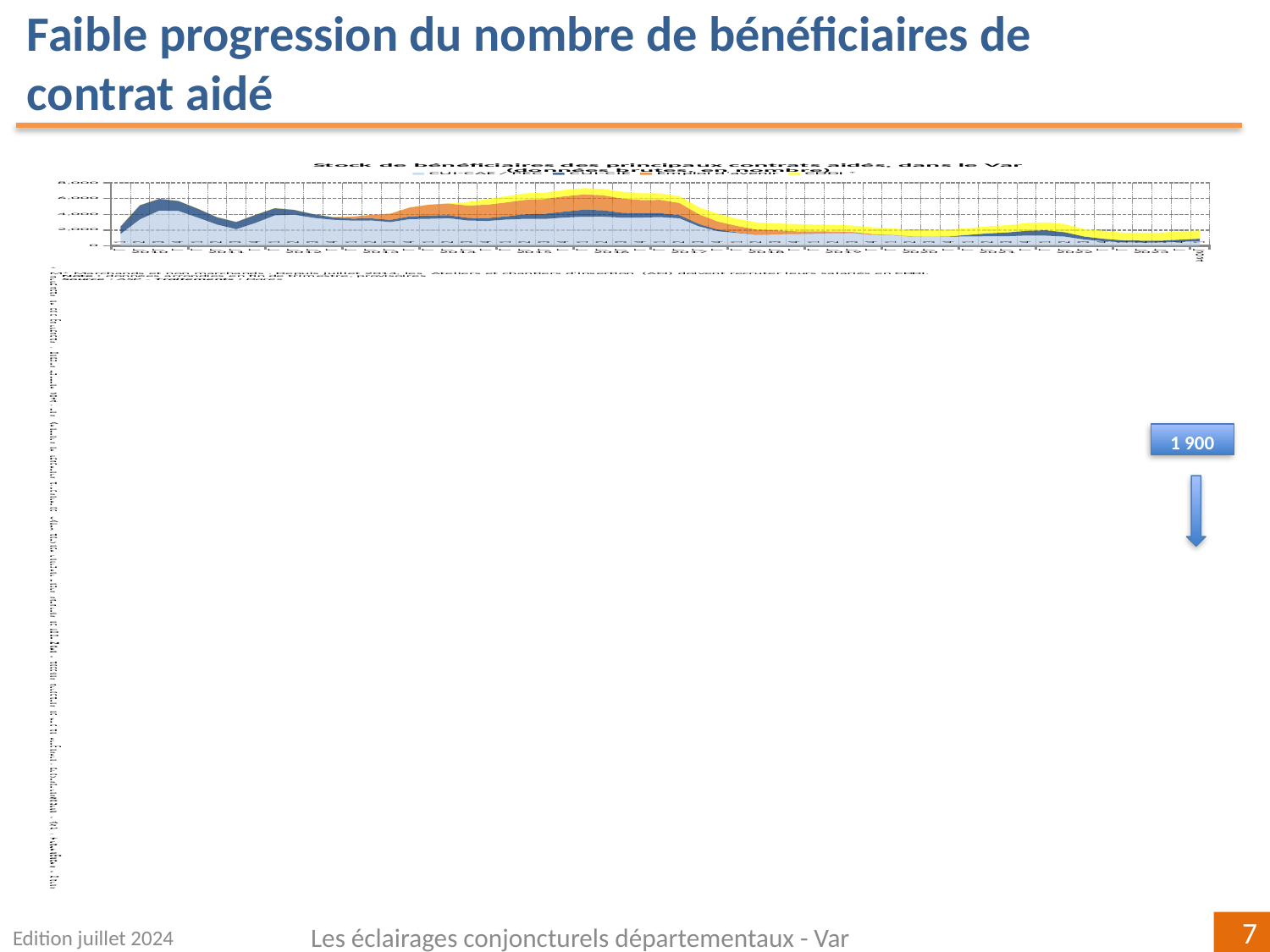

Faible progression du nombre de bénéficiaires de contrat aidé

### Chart: Stock de bénéficiaires des principaux contrats aidés, dans le Var
(données brutes, en nombre)

| Category | CUI-CAE / PEC | CUI-CIE | Emploi d'avenir | CDDI * |
|---|---|---|---|---|
| T1 | 1515.0 | 946.0 | 0.0 | 0.0 |
| T2 | 3370.0 | 1786.0 | 0.0 | 0.0 |
| T3 | 4478.0 | 1486.0 | 0.0 | 0.0 |
| T4 | 4439.0 | 1254.0 | 0.0 | 0.0 |
| T1 | 3595.0 | 1122.0 | 0.0 | 0.0 |
| T2 | 2711.0 | 918.0 | 0.0 | 0.0 |
| T3 | 2112.0 | 915.0 | 0.0 | 0.0 |
| T4 | 2921.0 | 1016.0 | 0.0 | 0.0 |
| T1 | 3871.0 | 902.0 | 0.0 | 0.0 |
| T2 | 3959.0 | 604.0 | 0.0 | 0.0 |
| T3 | 3559.0 | 460.0 | 0.0 | 0.0 |
| T4 | 3312.0 | 327.0 | 0.0 | 0.0 |
| T1 | 3214.0 | 245.0 | 238.0 | 0.0 |
| T2 | 3221.0 | 265.0 | 444.0 | 0.0 |
| T3 | 3018.0 | 282.0 | 788.0 | 0.0 |
| T4 | 3392.0 | 338.0 | 1142.0 | 0.0 |
| T1 | 3431.0 | 417.0 | 1383.0 | 0.0 |
| T2 | 3515.0 | 380.0 | 1484.0 | 0.0 |
| T3 | 3222.0 | 331.0 | 1561.0 | 441.0 |
| T4 | 3159.0 | 355.0 | 1706.0 | 721.0 |
| T1 | 3336.0 | 402.0 | 1772.0 | 781.0 |
| T2 | 3436.0 | 569.0 | 1837.0 | 831.0 |
| T3 | 3414.0 | 657.0 | 1875.0 | 806.0 |
| T4 | 3592.0 | 746.0 | 1950.0 | 809.0 |
| T1 | 3698.0 | 887.0 | 1935.0 | 807.0 |
| T2 | 3713.0 | 805.0 | 1913.0 | 812.0 |
| T3 | 3585.0 | 623.0 | 1803.0 | 876.0 |
| T4 | 3595.0 | 542.0 | 1683.0 | 860.0 |
| T1 | 3646.0 | 507.0 | 1680.0 | 832.0 |
| T2 | 3500.0 | 396.0 | 1546.0 | 870.0 |
| T3 | 2483.0 | 294.0 | 1235.0 | 888.0 |
| T4 | 1850.0 | 192.0 | 1028.0 | 989.0 |
| T1 | 1638.0 | 66.0 | 816.0 | 906.0 |
| T2 | 1401.0 | 5.0 | 657.0 | 904.0 |
| T3 | 1472.0 | 0.0 | 498.0 | 871.0 |
| T4 | 1481.0 | 1.0 | 369.0 | 919.0 |
| T1 | 1558.0 | 2.0 | 278.0 | 866.0 |
| T2 | 1597.0 | 3.0 | 216.0 | 850.0 |
| T3 | 1613.0 | 0.0 | 143.0 | 818.0 |
| T4 | 1403.0 | 1.0 | 90.0 | 855.0 |
| T1 | 1364.0 | 1.0 | 22.0 | 841.0 |
| T2 | 1203.0 | 1.0 | 3.0 | 810.0 |
| T3 | 1159.0 | 1.0 | 0.0 | 863.0 |
| T4 | 1158.0 | 36.0 | 0.0 | 897.0 |
| T1 | 1195.0 | 196.0 | 0.0 | 859.0 |
| T2 | 1207.0 | 371.0 | 0.0 | 905.0 |
| T3 | 1223.0 | 477.0 | 0.0 | 920.0 |
| T4 | 1302.0 | 600.0 | 0.0 | 1000.0 |
| T1 | 1294.0 | 685.0 | 0.0 | 1010.0 |
| T2 | 1171.0 | 549.0 | 0.0 | 1049.0 |
| T3 | 804.0 | 372.0 | 0.0 | 956.0 |
| T4 | 589.0 | 305.0 | 0.0 | 1012.0 |
| T1 | 444.0 | 251.0 | 0.0 | 978.0 |
| T2 | 423.0 | 240.0 | 0.0 | 1004.0 |
| T3 | 429.0 | 227.0 | 0.0 | 1017.0 |
| T4 | 509.0 | 275.0 | 0.0 | 1066.0 |
| T1 | 604.0 | 303.0 | 0.0 | 1040.0 |
1 900

Edition juillet 2024
Les éclairages conjoncturels départementaux - Var
7